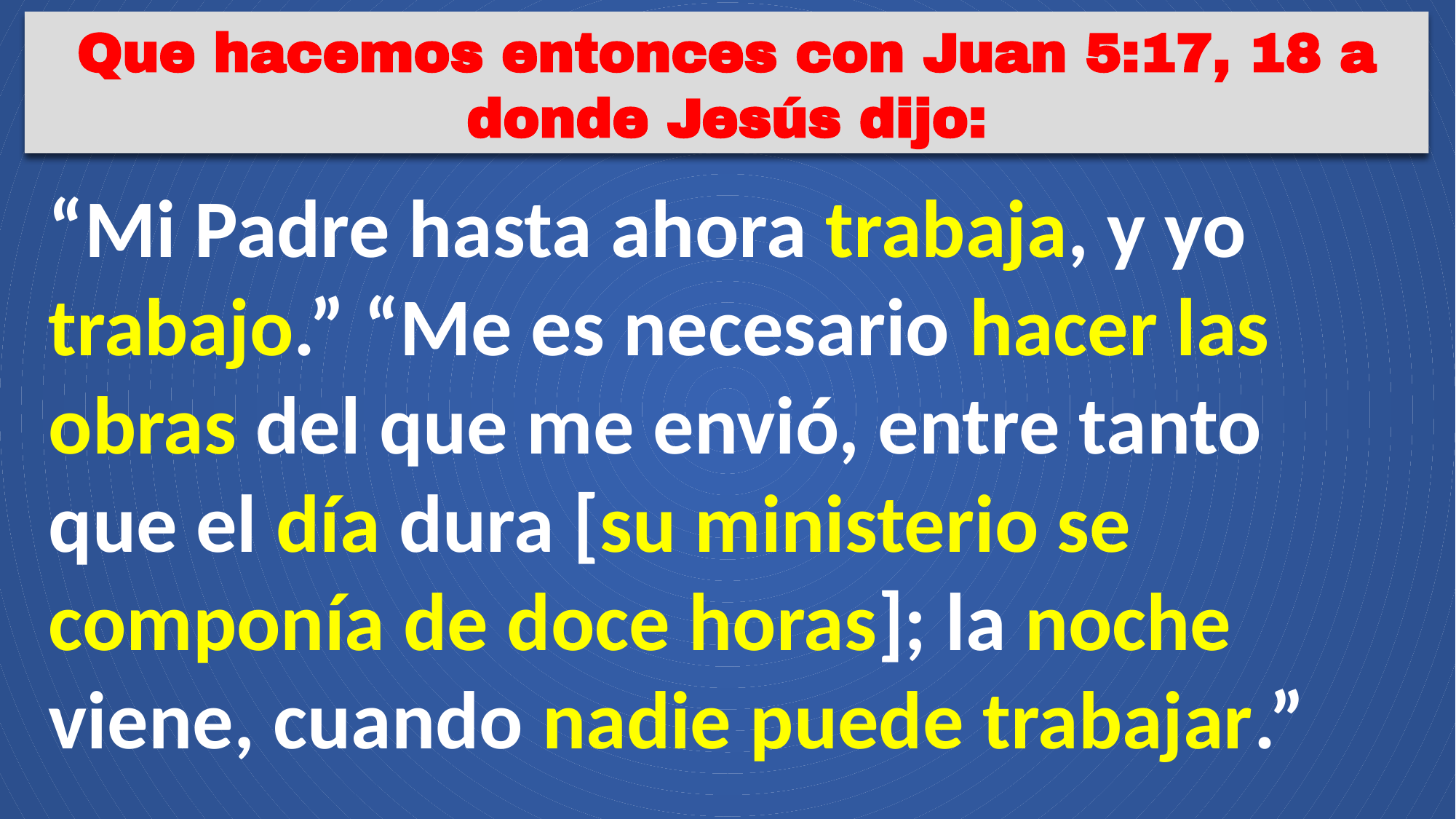

Que hacemos entonces con Juan 5:17, 18 a donde Jesús dijo:
“Mi Padre hasta ahora trabaja, y yo trabajo.” “Me es necesario hacer las obras del que me envió, entre tanto que el día dura [su ministerio se componía de doce horas]; la noche viene, cuando nadie puede trabajar.”